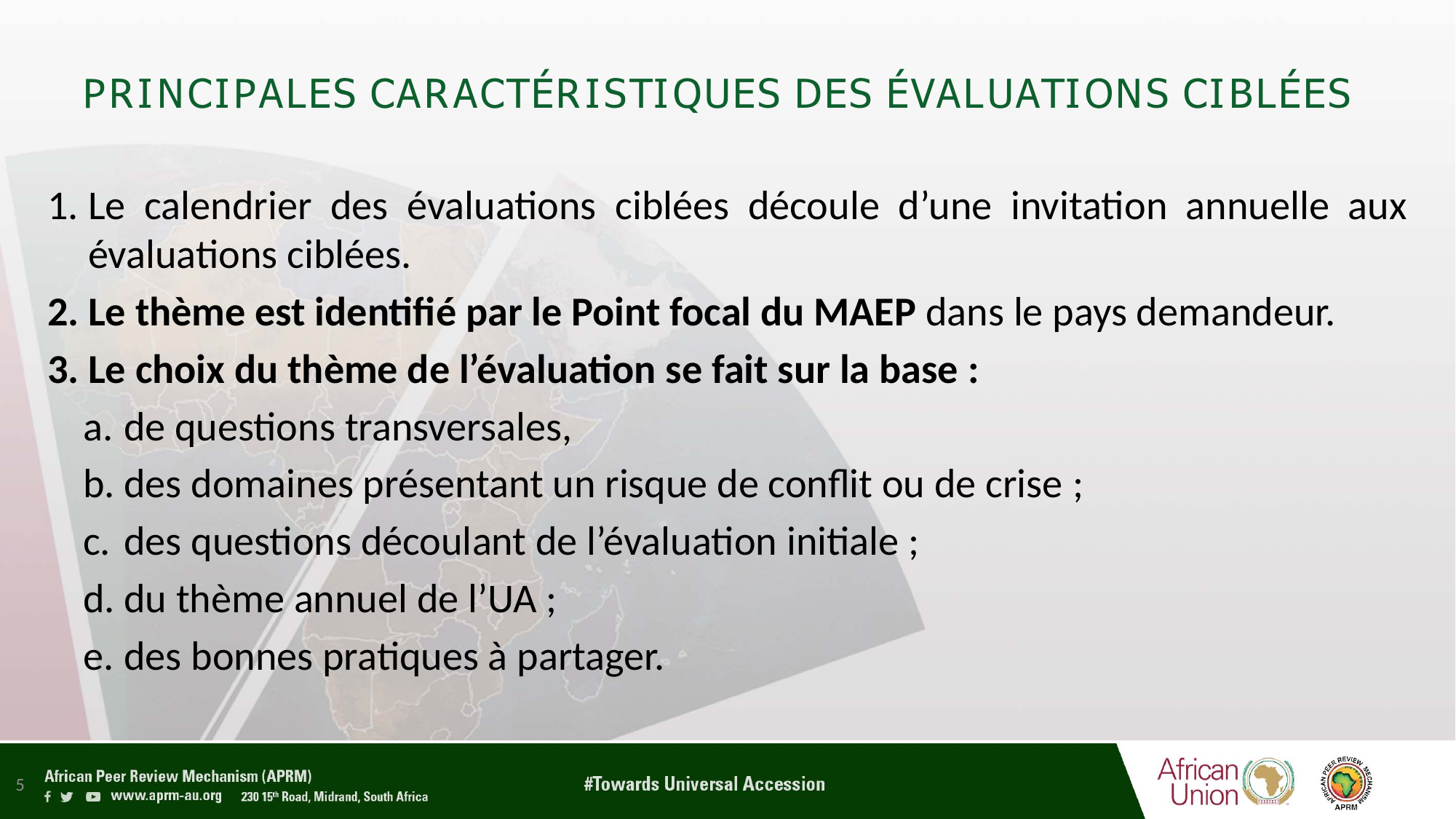

# PRINCIPALES CARACTÉRISTIQUES DES ÉVALUATIONS CIBLÉES
Le calendrier des évaluations ciblées découle d’une invitation annuelle aux évaluations ciblées.
Le thème est identifié par le Point focal du MAEP dans le pays demandeur.
Le choix du thème de l’évaluation se fait sur la base :
de questions transversales,
des domaines présentant un risque de conflit ou de crise ;
des questions découlant de l’évaluation initiale ;
du thème annuel de l’UA ;
des bonnes pratiques à partager.

5